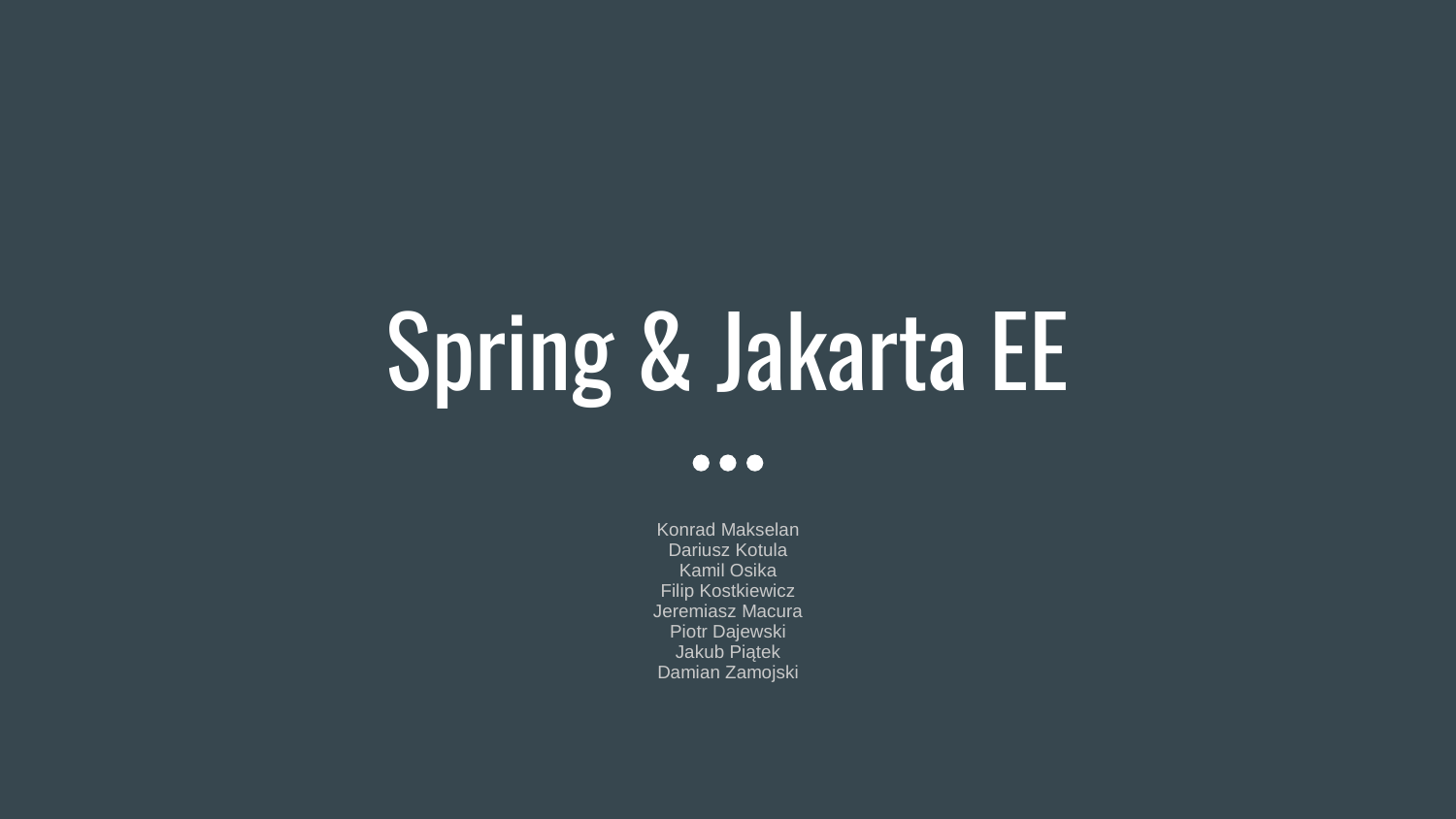

# Spring & Jakarta EE
Konrad Makselan
Dariusz Kotula
Kamil Osika
Filip Kostkiewicz
Jeremiasz Macura
Piotr Dajewski
Jakub Piątek
Damian Zamojski